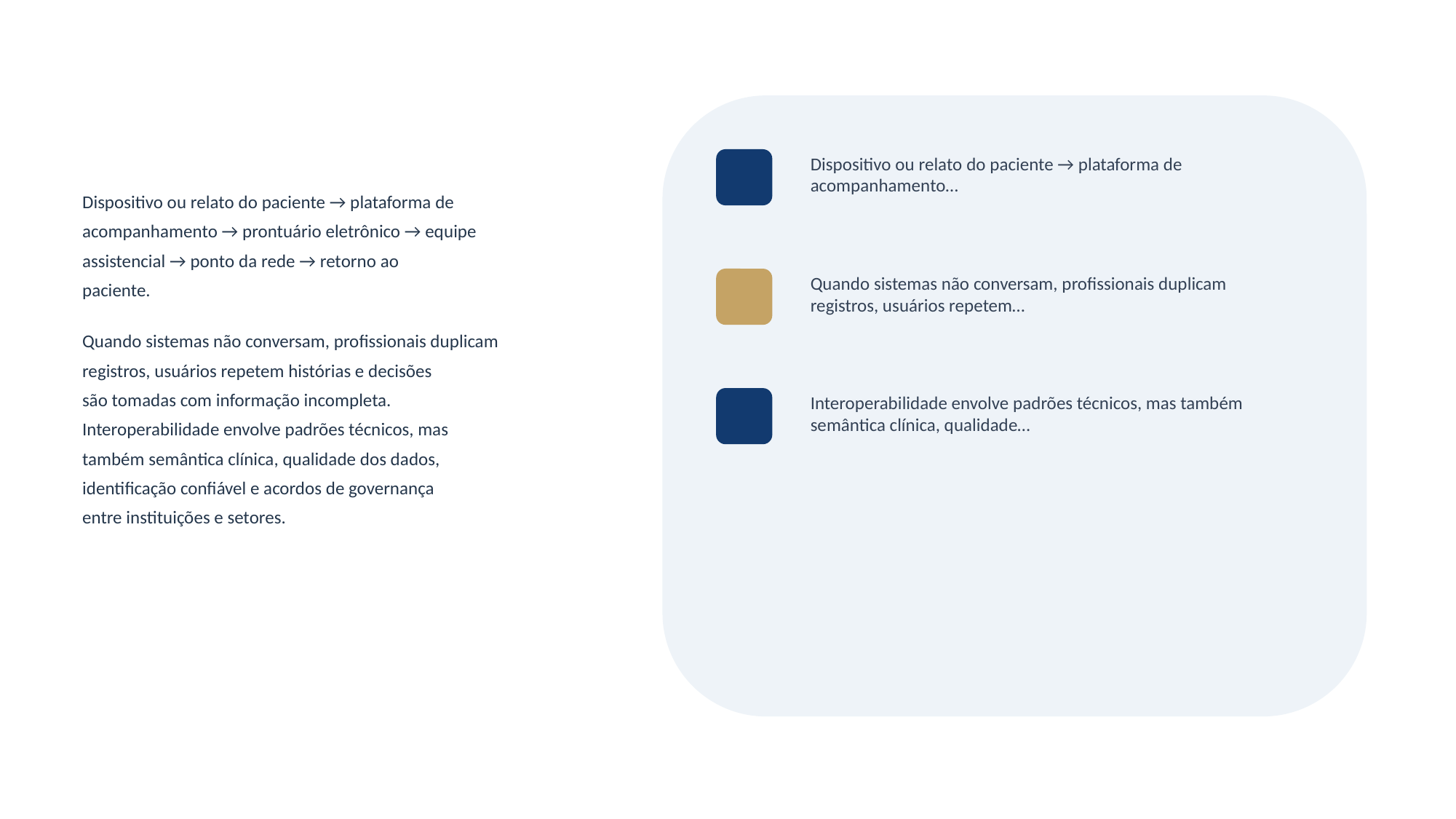

Dispositivo ou relato do paciente → plataforma de acompanhamento…

Dispositivo ou relato do paciente → plataforma de
acompanhamento → prontuário eletrônico → equipe
assistencial → ponto da rede → retorno ao
paciente.

Quando sistemas não conversam, profissionais duplicam
registros, usuários repetem histórias e decisões
são tomadas com informação incompleta.
Interoperabilidade envolve padrões técnicos, mas
também semântica clínica, qualidade dos dados,
identificação confiável e acordos de governança
entre instituições e setores.
Quando sistemas não conversam, profissionais duplicam registros, usuários repetem…

Interoperabilidade envolve padrões técnicos, mas também semântica clínica, qualidade…